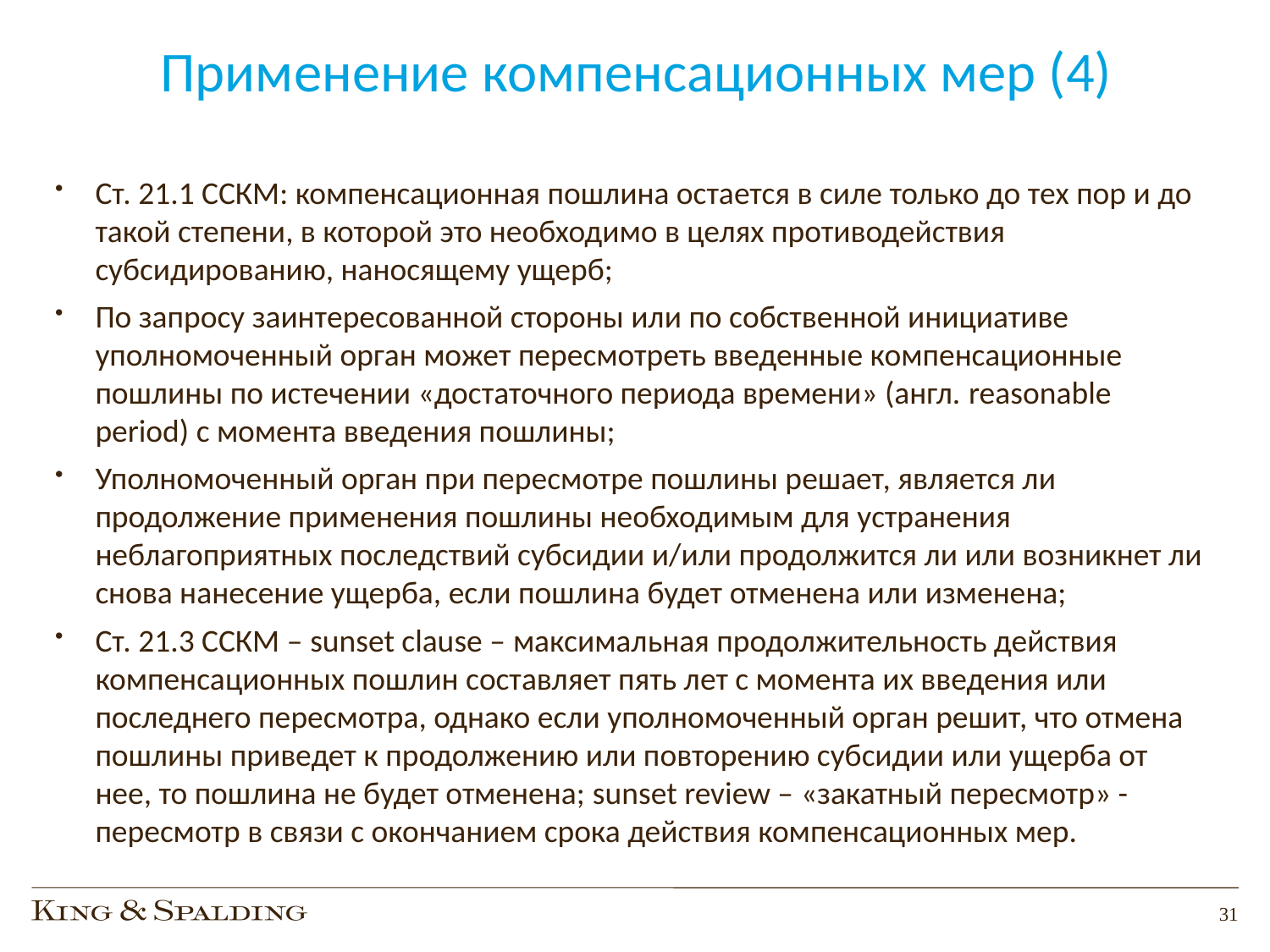

# Применение компенсационных мер (4)
Ст. 21.1 ССКМ: компенсационная пошлина остается в силе только до тех пор и до такой степени, в которой это необходимо в целях противодействия субсидированию, наносящему ущерб;
По запросу заинтересованной стороны или по собственной инициативе уполномоченный орган может пересмотреть введенные компенсационные пошлины по истечении «достаточного периода времени» (англ. reasonable period) с момента введения пошлины;
Уполномоченный орган при пересмотре пошлины решает, является ли продолжение применения пошлины необходимым для устранения неблагоприятных последствий субсидии и/или продолжится ли или возникнет ли снова нанесение ущерба, если пошлина будет отменена или изменена;
Ст. 21.3 ССКМ – sunset clause – максимальная продолжительность действия компенсационных пошлин составляет пять лет с момента их введения или последнего пересмотра, однако если уполномоченный орган решит, что отмена пошлины приведет к продолжению или повторению субсидии или ущерба от нее, то пошлина не будет отменена; sunset review – «закатный пересмотр» - пересмотр в связи с окончанием срока действия компенсационных мер.
31